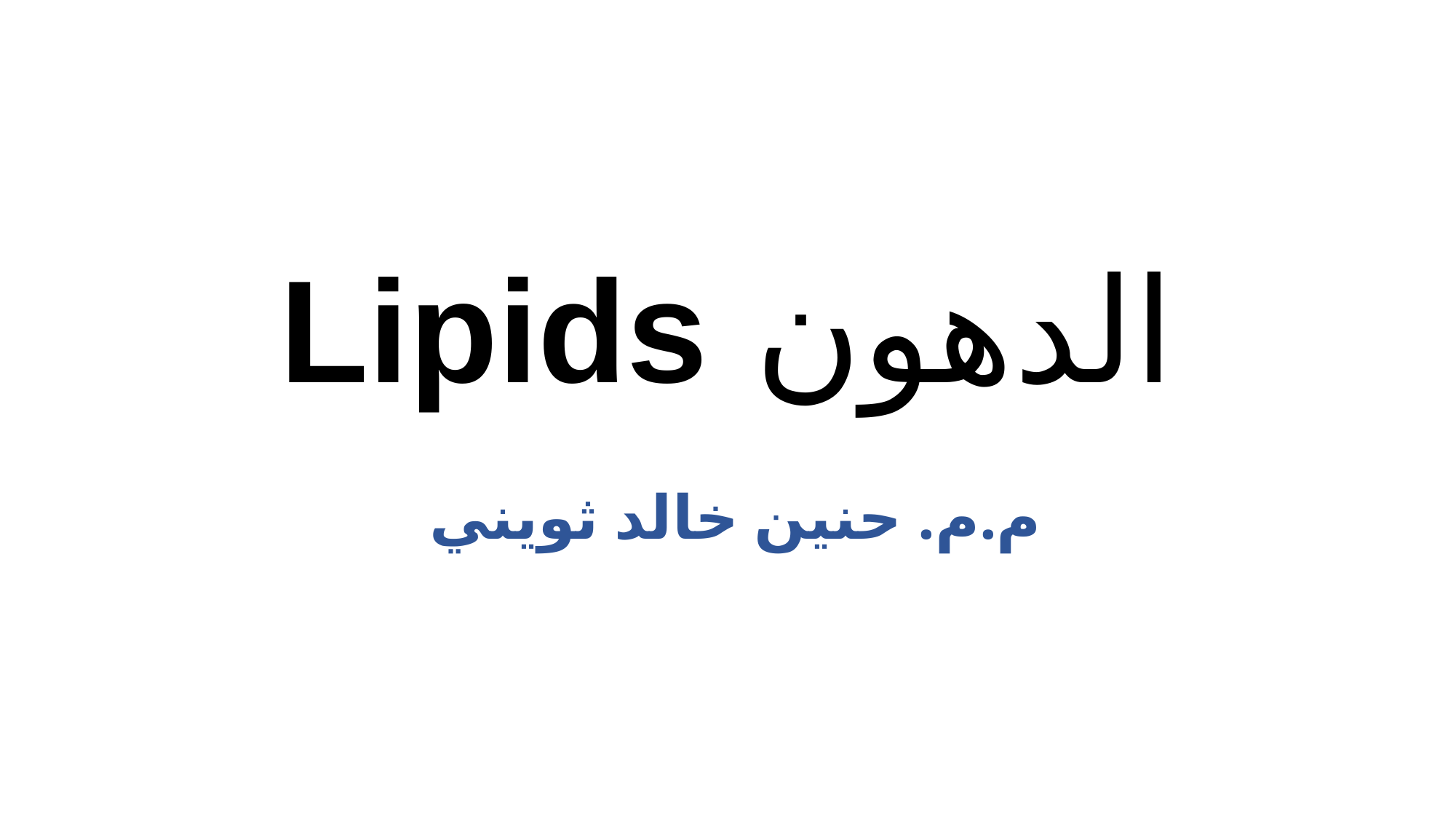

# الدهون 	Lipids
م.م. حنين خالد ثويني